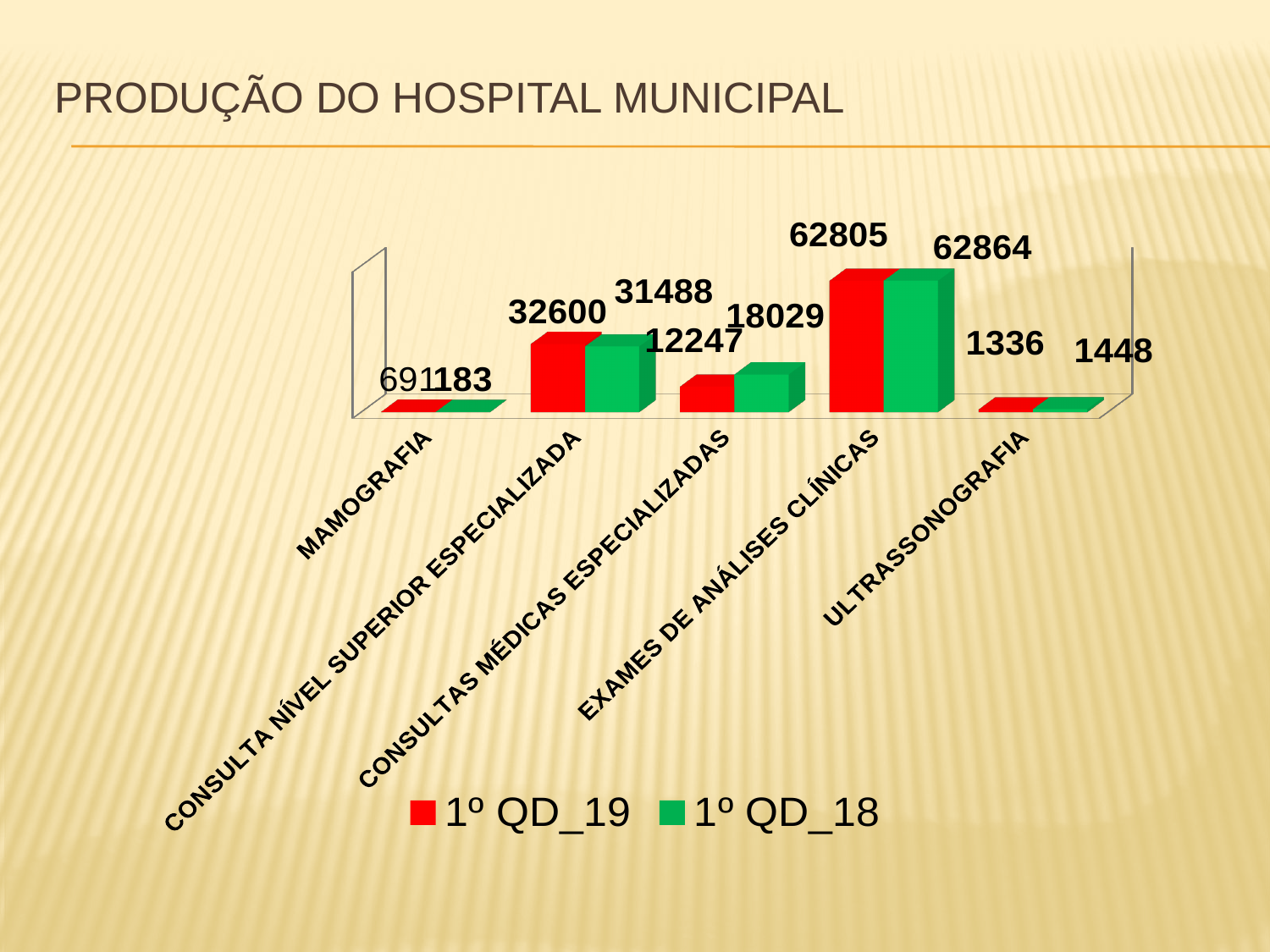

# PRODUÇÃO DO HOSPITAL MUNICIPAL

[unsupported chart]